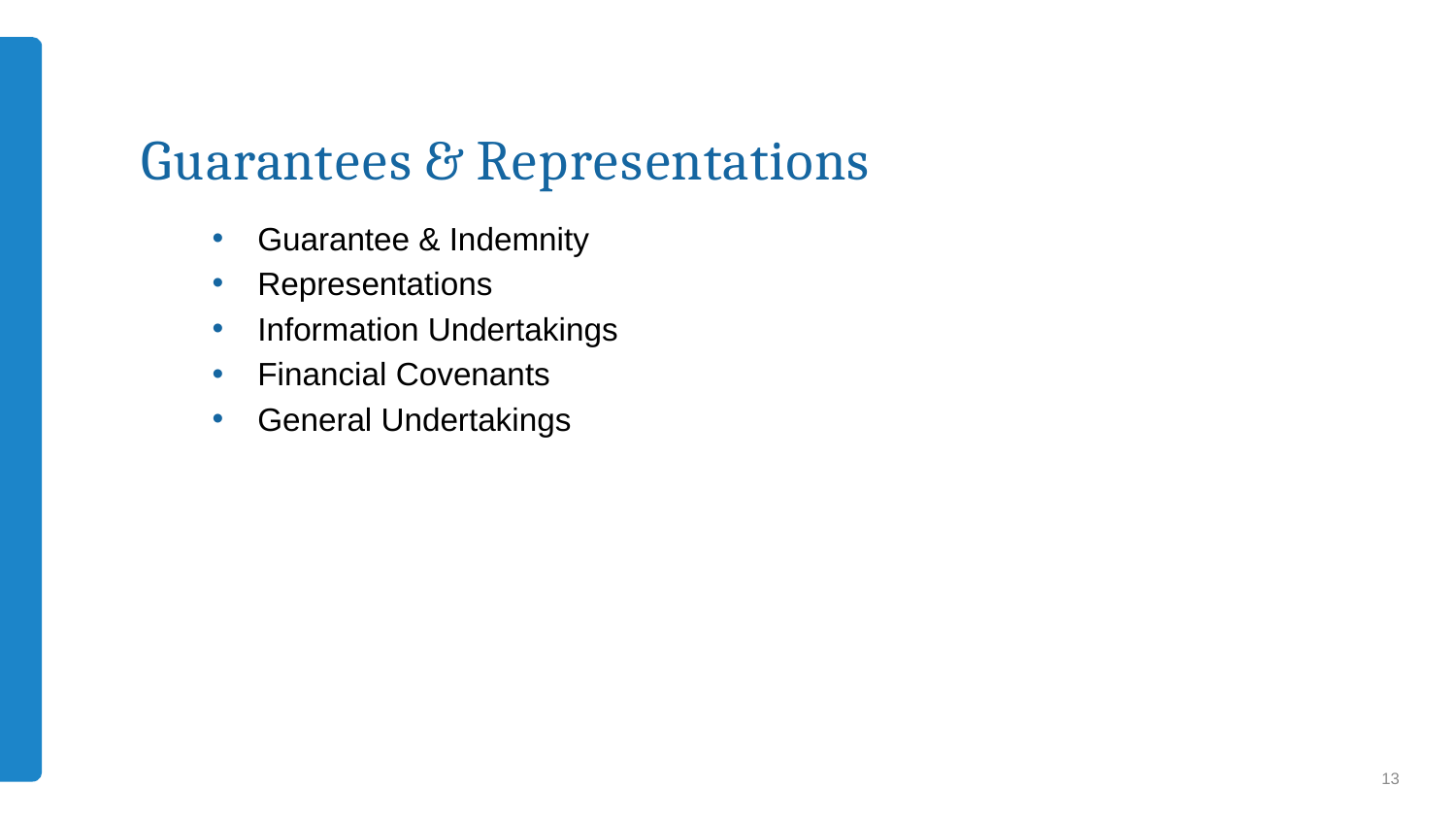

# Guarantees & Representations
Guarantee & Indemnity
Representations
Information Undertakings
Financial Covenants
General Undertakings

13